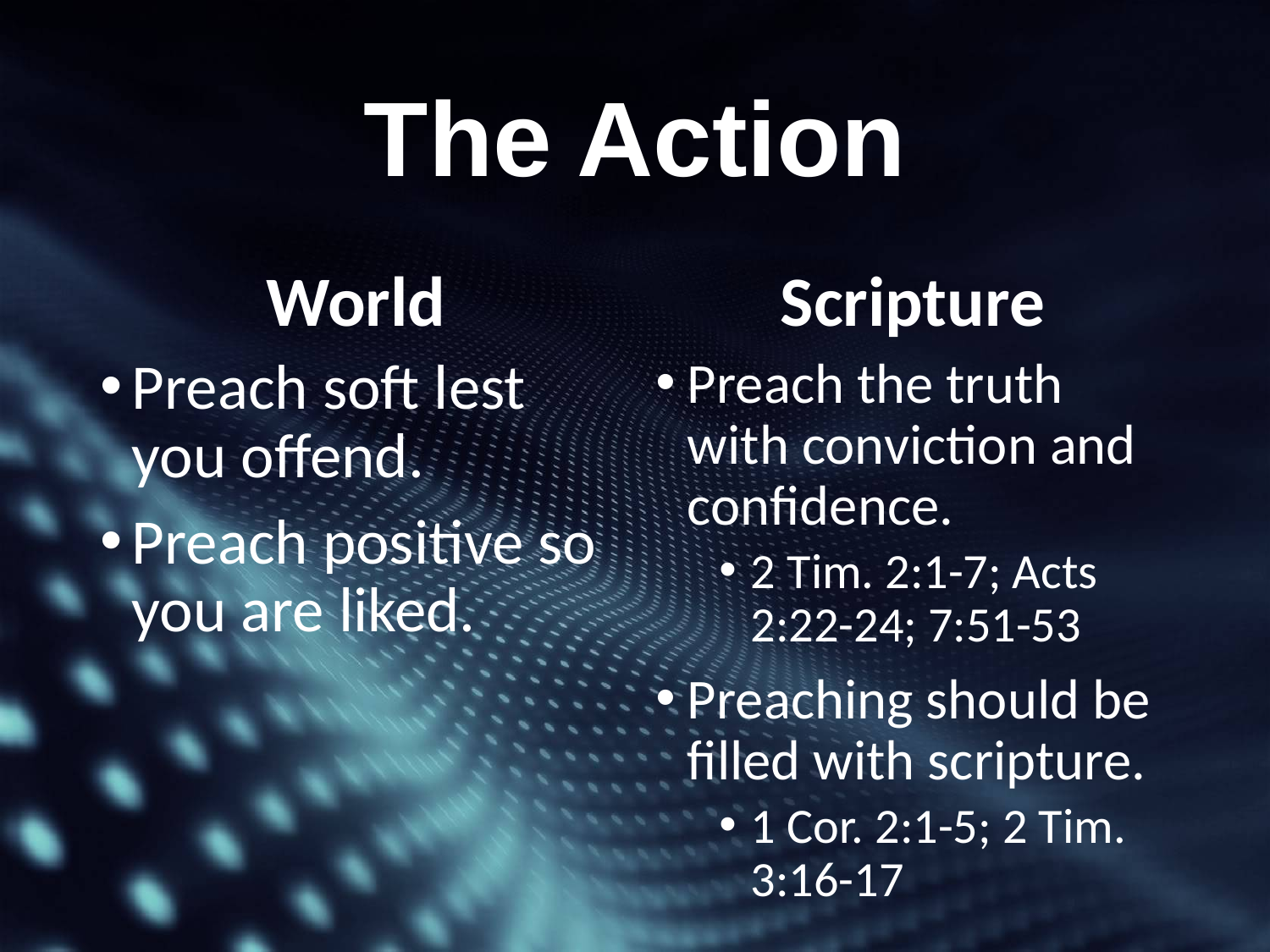

# The Action
World
Scripture
Preach soft lest you offend.
Preach positive so you are liked.

Preach the truth with conviction and confidence.
2 Tim. 2:1-7; Acts 2:22-24; 7:51-53
Preaching should be filled with scripture.
1 Cor. 2:1-5; 2 Tim. 3:16-17